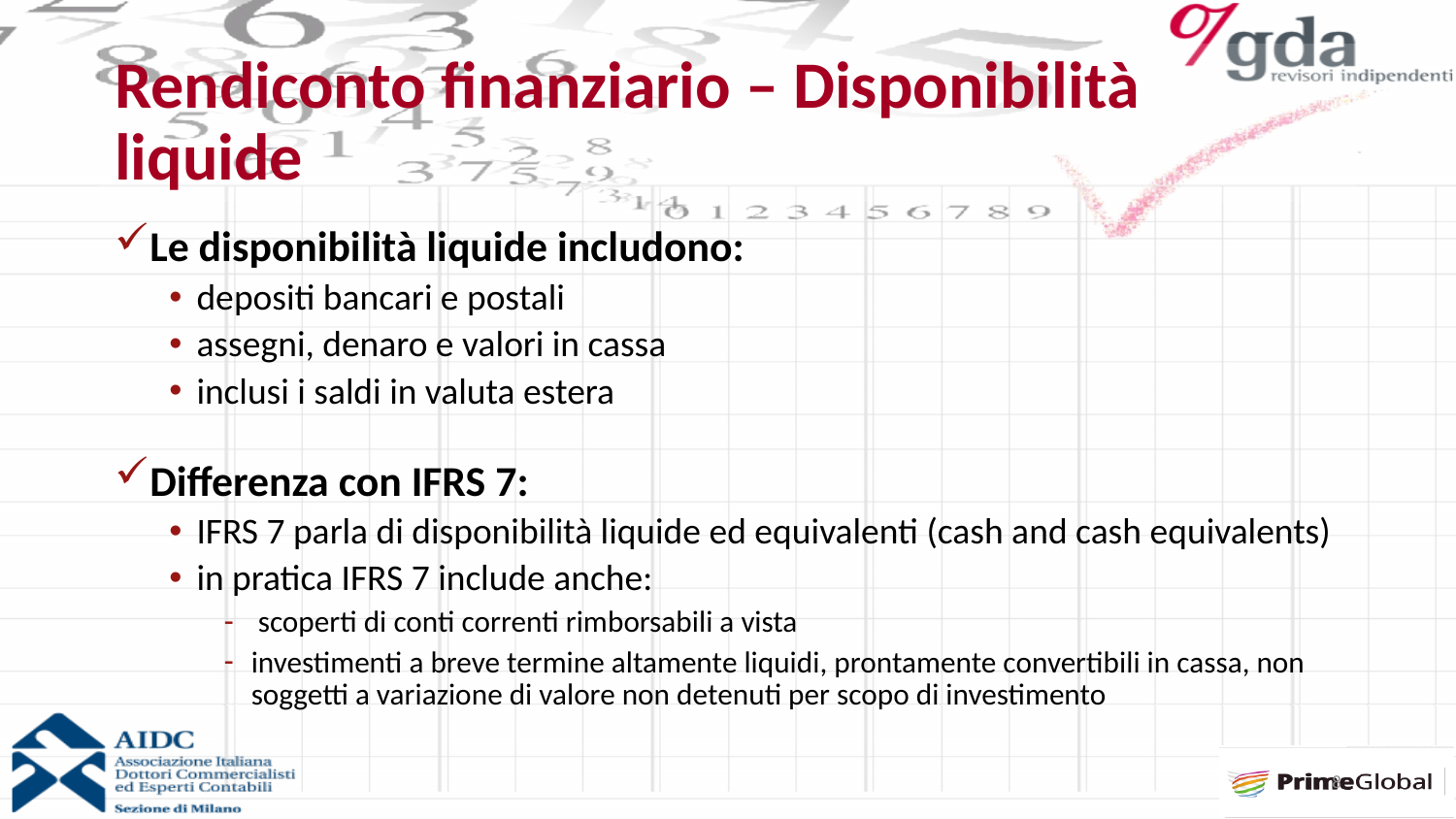

# Rendiconto finanziario – Disponibilità liquide
Le disponibilità liquide includono:
depositi bancari e postali
assegni, denaro e valori in cassa
inclusi i saldi in valuta estera

Differenza con IFRS 7:
IFRS 7 parla di disponibilità liquide ed equivalenti (cash and cash equivalents)
in pratica IFRS 7 include anche:
 scoperti di conti correnti rimborsabili a vista
investimenti a breve termine altamente liquidi, prontamente convertibili in cassa, non soggetti a variazione di valore non detenuti per scopo di investimento
8